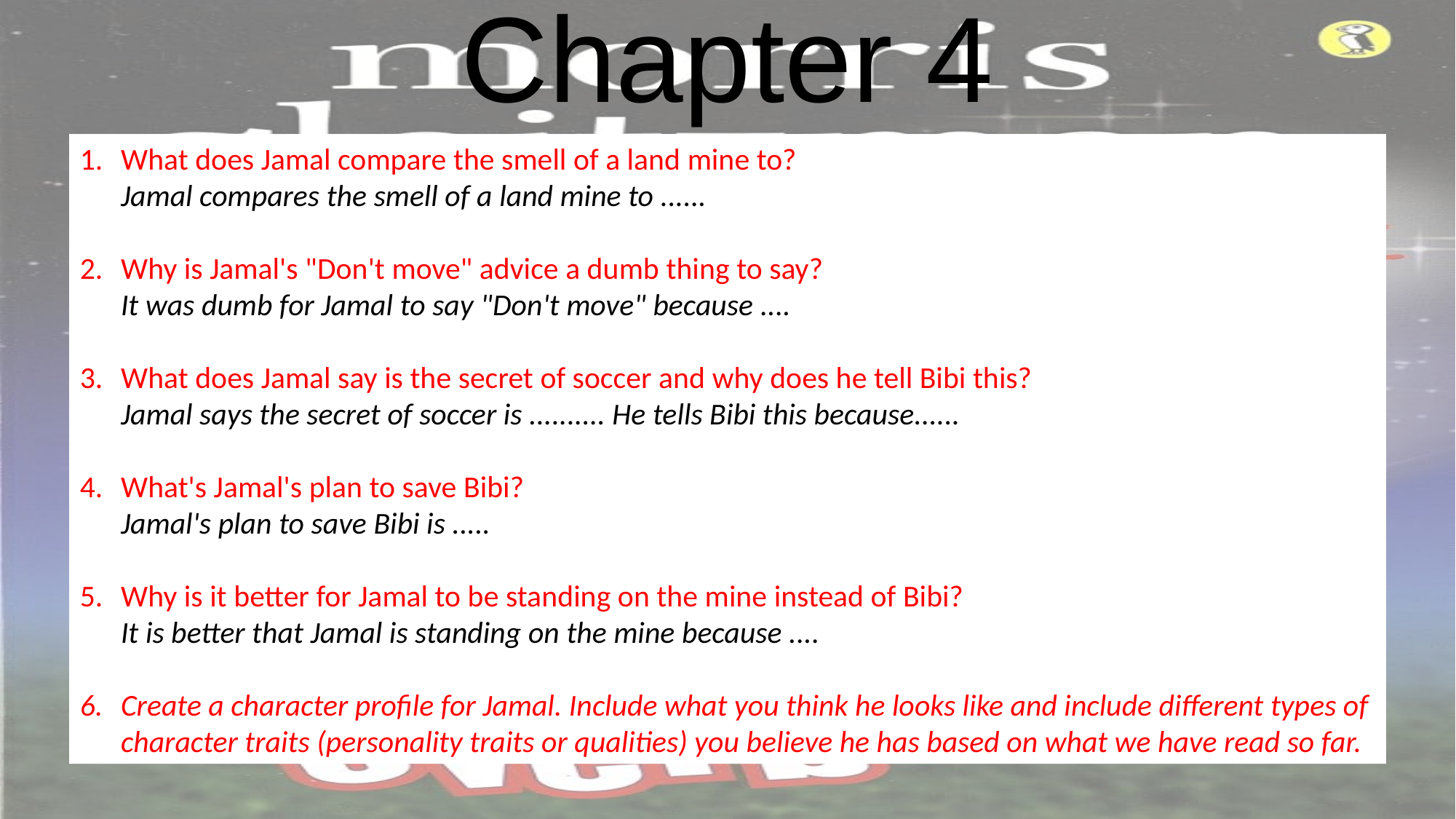

# Chapter 4
What does Jamal compare the smell of a land mine to? 
Jamal compares the smell of a land mine to ......
Why is Jamal's "Don't move" advice a dumb thing to say? 
It was dumb for Jamal to say "Don't move" because ....
What does Jamal say is the secret of soccer and why does he tell Bibi this?  
Jamal says the secret of soccer is .......... He tells Bibi this because......
What's Jamal's plan to save Bibi? 
Jamal's plan to save Bibi is .....
Why is it better for Jamal to be standing on the mine instead of Bibi? 
It is better that Jamal is standing on the mine because ....
Create a character profile for Jamal. Include what you think he looks like and include different types of character traits (personality traits or qualities) you believe he has based on what we have read so far.